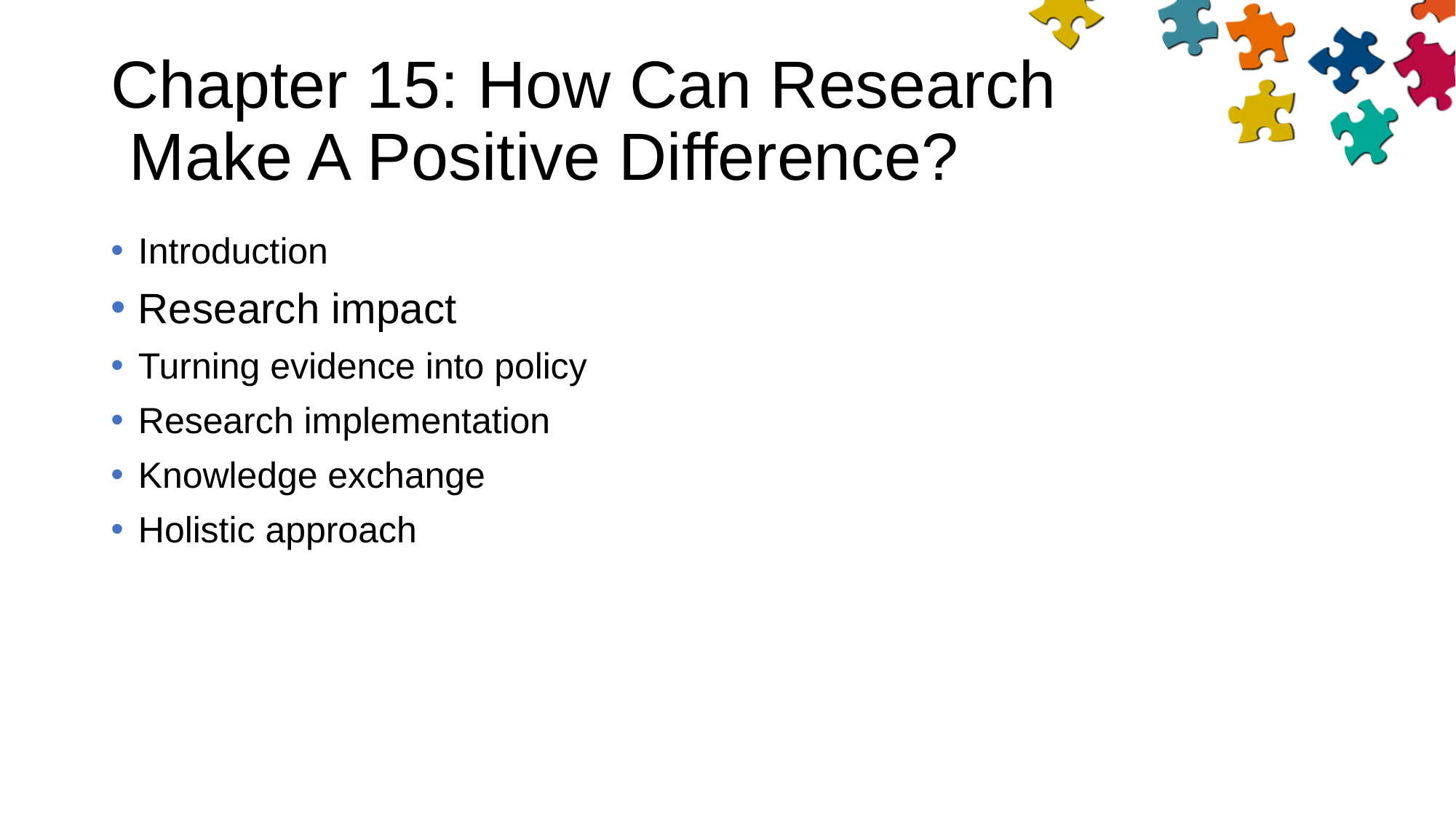

# Chapter 15: How Can Research Make A Positive Difference?

Introduction
Research impact
Turning evidence into policy
Research implementation
Knowledge exchange
Holistic approach